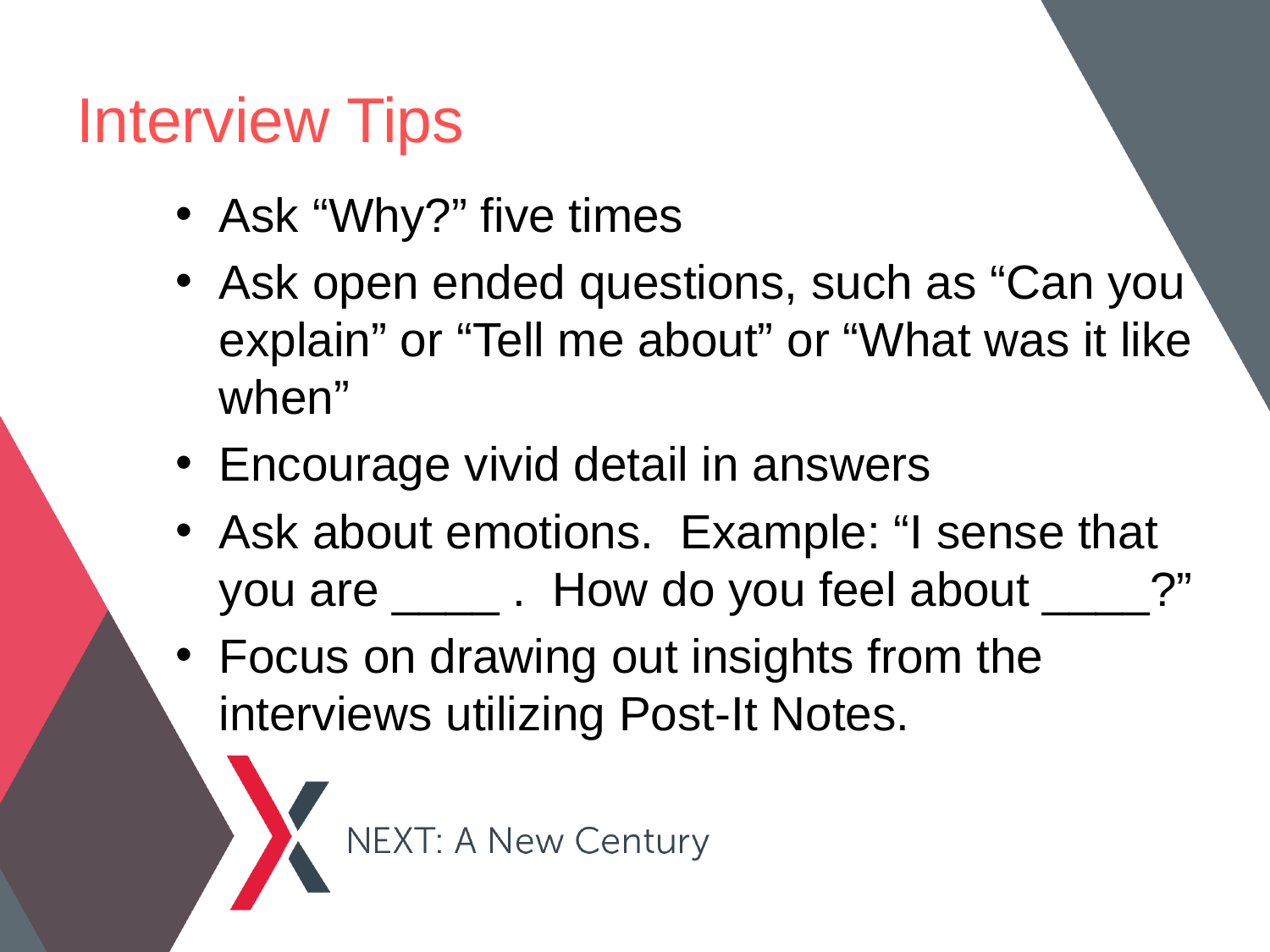

# Interview Tips
Ask “Why?” five times
Ask open ended questions, such as “Can you explain” or “Tell me about” or “What was it like when”
Encourage vivid detail in answers
Ask about emotions.  Example: “I sense that you are ____ .  How do you feel about ____?”
Focus on drawing out insights from the interviews utilizing Post-It Notes.